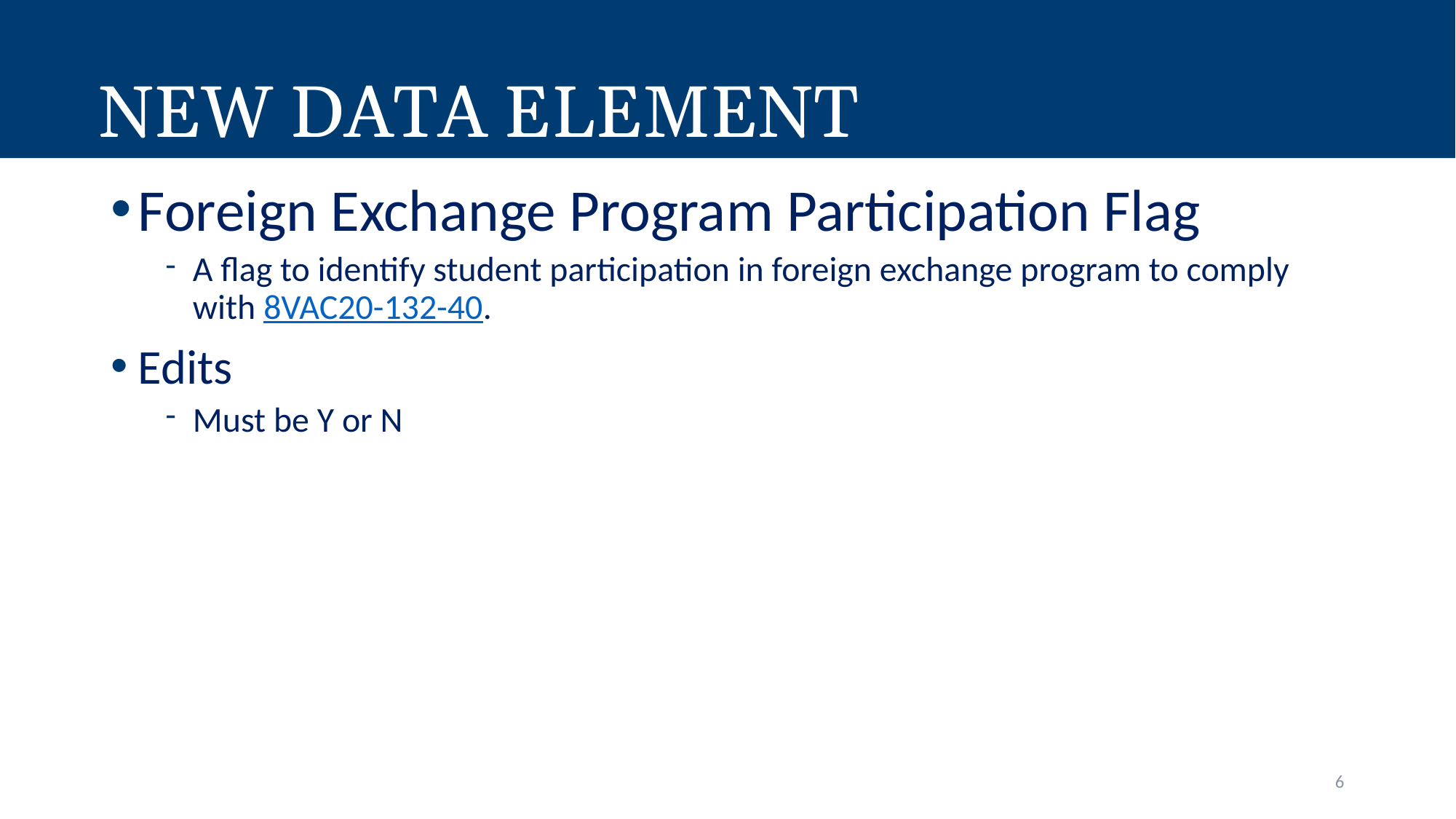

# New Data element
Foreign Exchange Program Participation Flag
A flag to identify student participation in foreign exchange program to comply with 8VAC20-132-40.
Edits
Must be Y or N

6